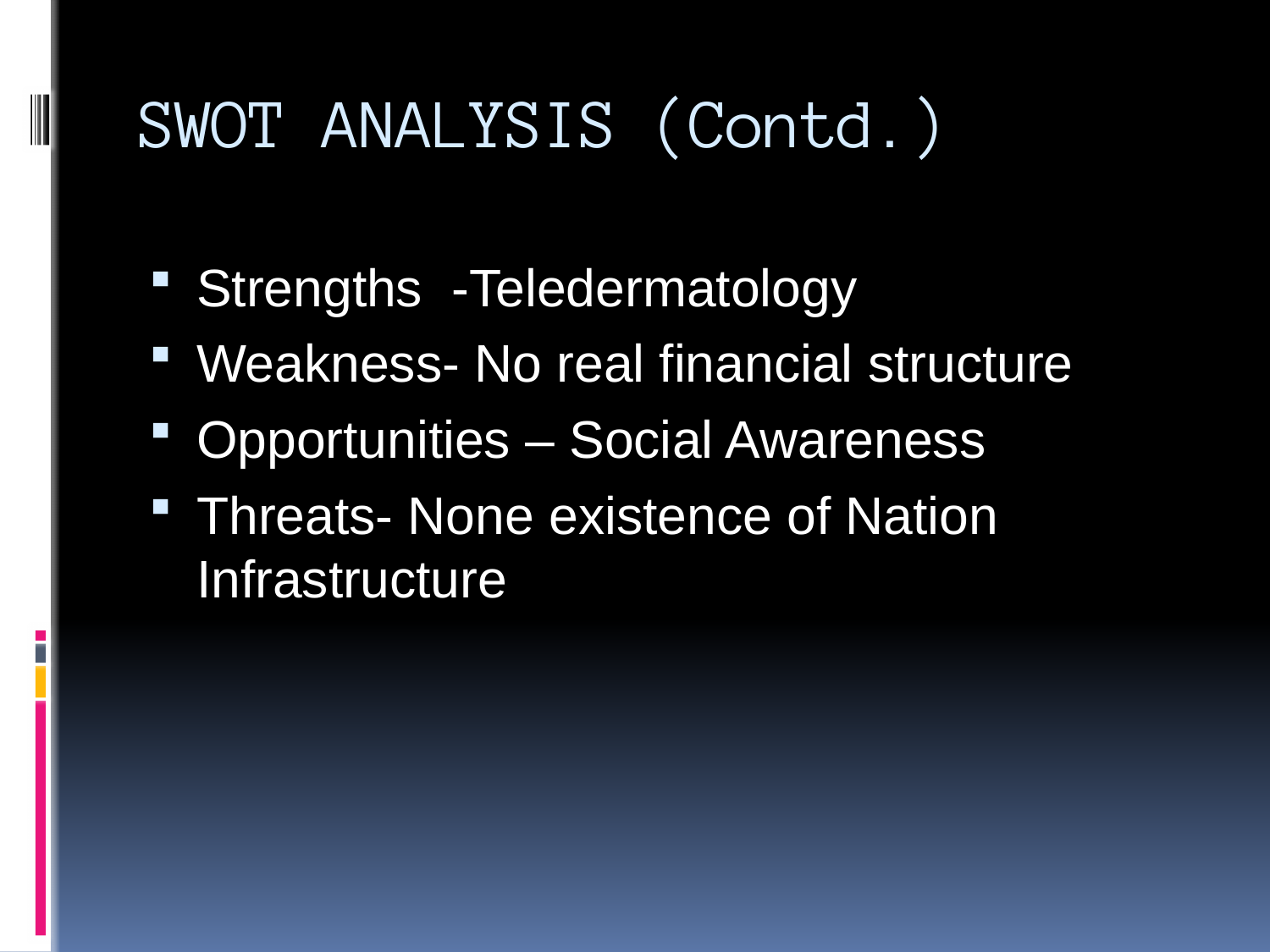

# SWOT ANALYSIS (Contd.)
Strengths  -Teledermatology
Weakness- No real financial structure
Opportunities – Social Awareness
Threats- None existence of Nation Infrastructure